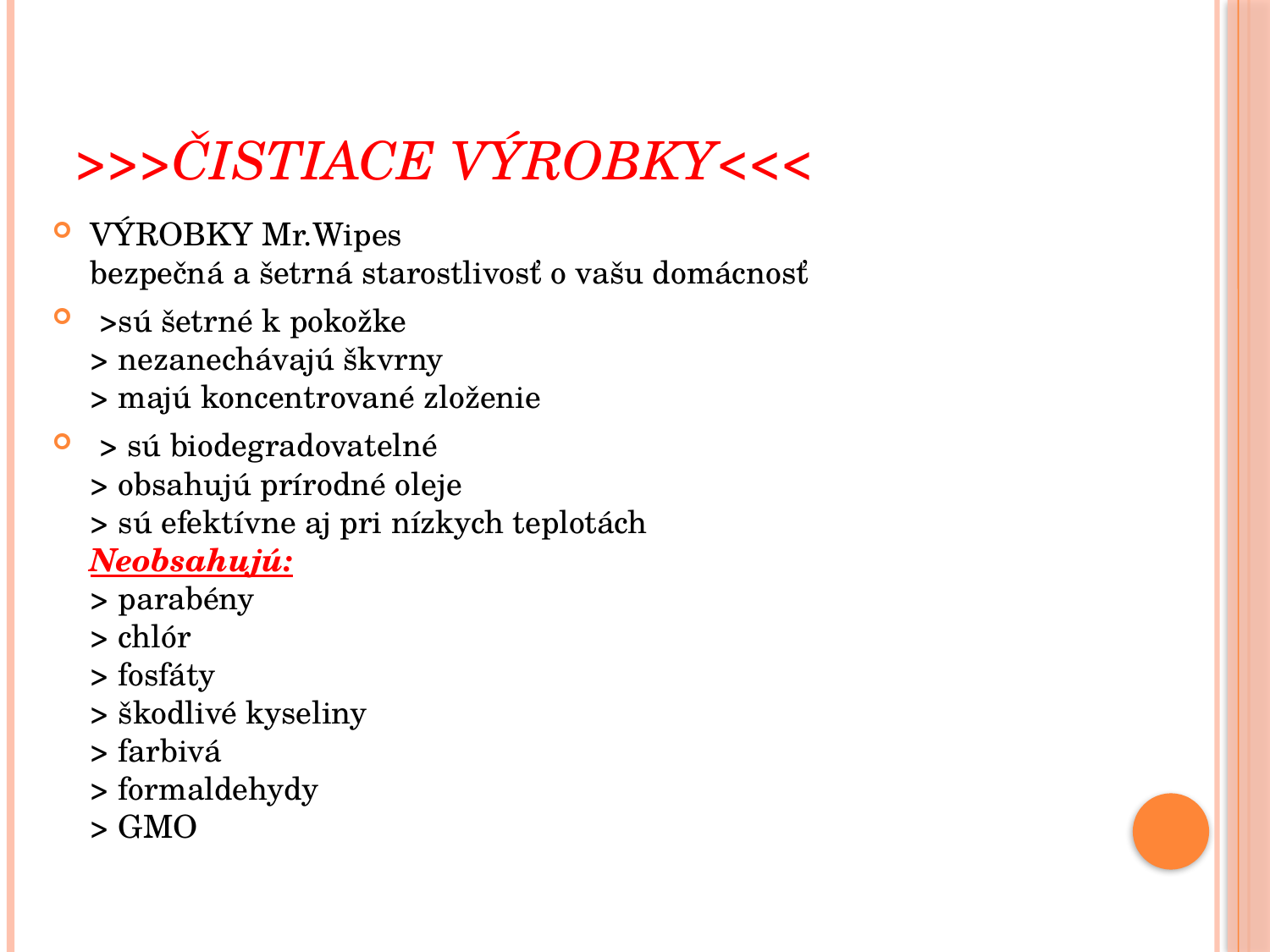

# >>>Čistiace výrobky<<<

VÝROBKY Mr.Wipes
bezpečná a šetrná starostlivosť o vašu domácnosť
 >sú šetrné k pokožke
> nezanechávajú škvrny
> majú koncentrované zloženie
 > sú biodegradovatelné
> obsahujú prírodné oleje
> sú efektívne aj pri nízkych teplotách
Neobsahujú:
> parabény
> chlór
> fosfáty
> škodlivé kyseliny
> farbivá
> formaldehydy
> GMO